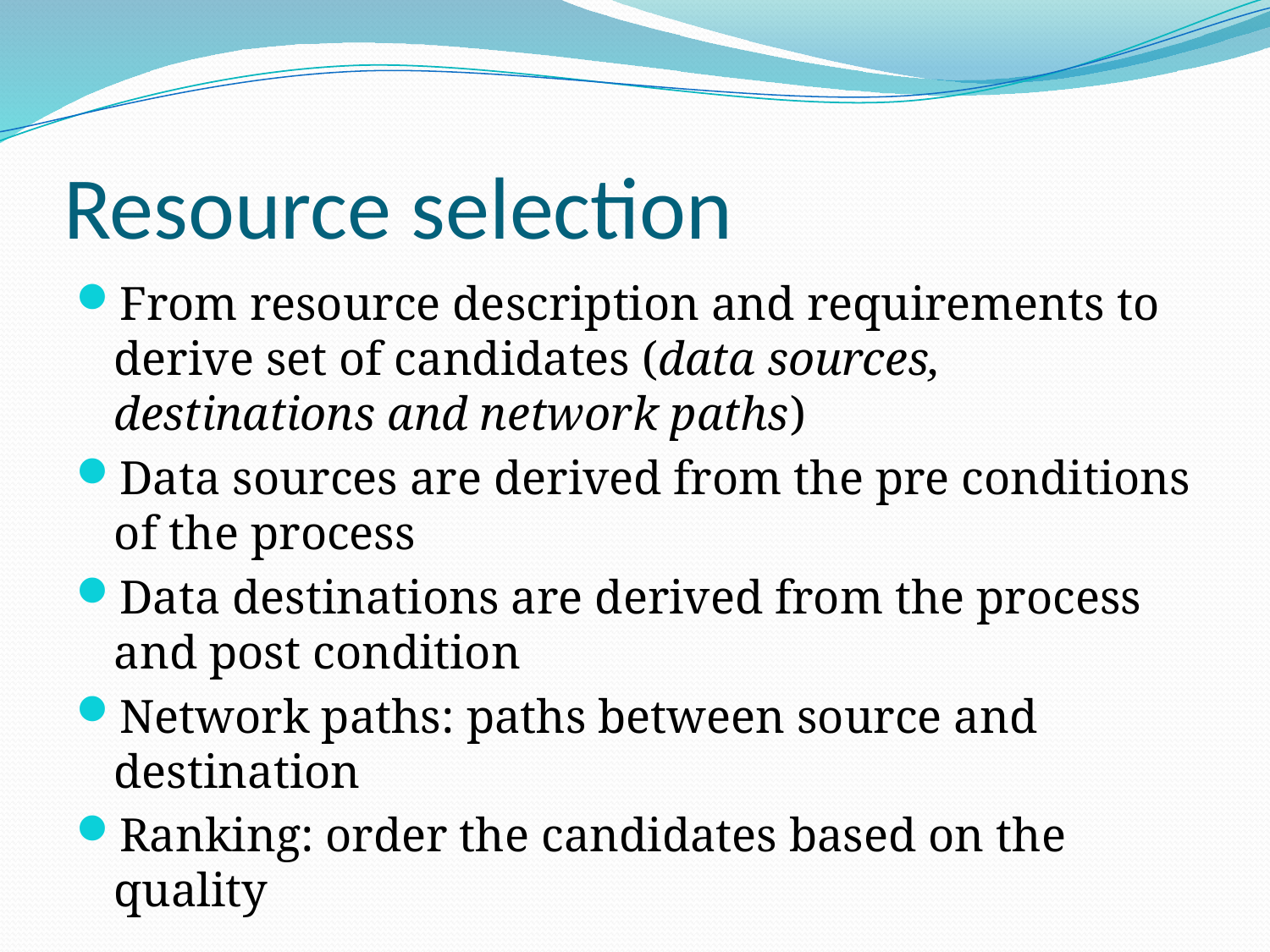

# Resource selection
From resource description and requirements to derive set of candidates (data sources, destinations and network paths)
Data sources are derived from the pre conditions of the process
Data destinations are derived from the process and post condition
Network paths: paths between source and destination
Ranking: order the candidates based on the quality